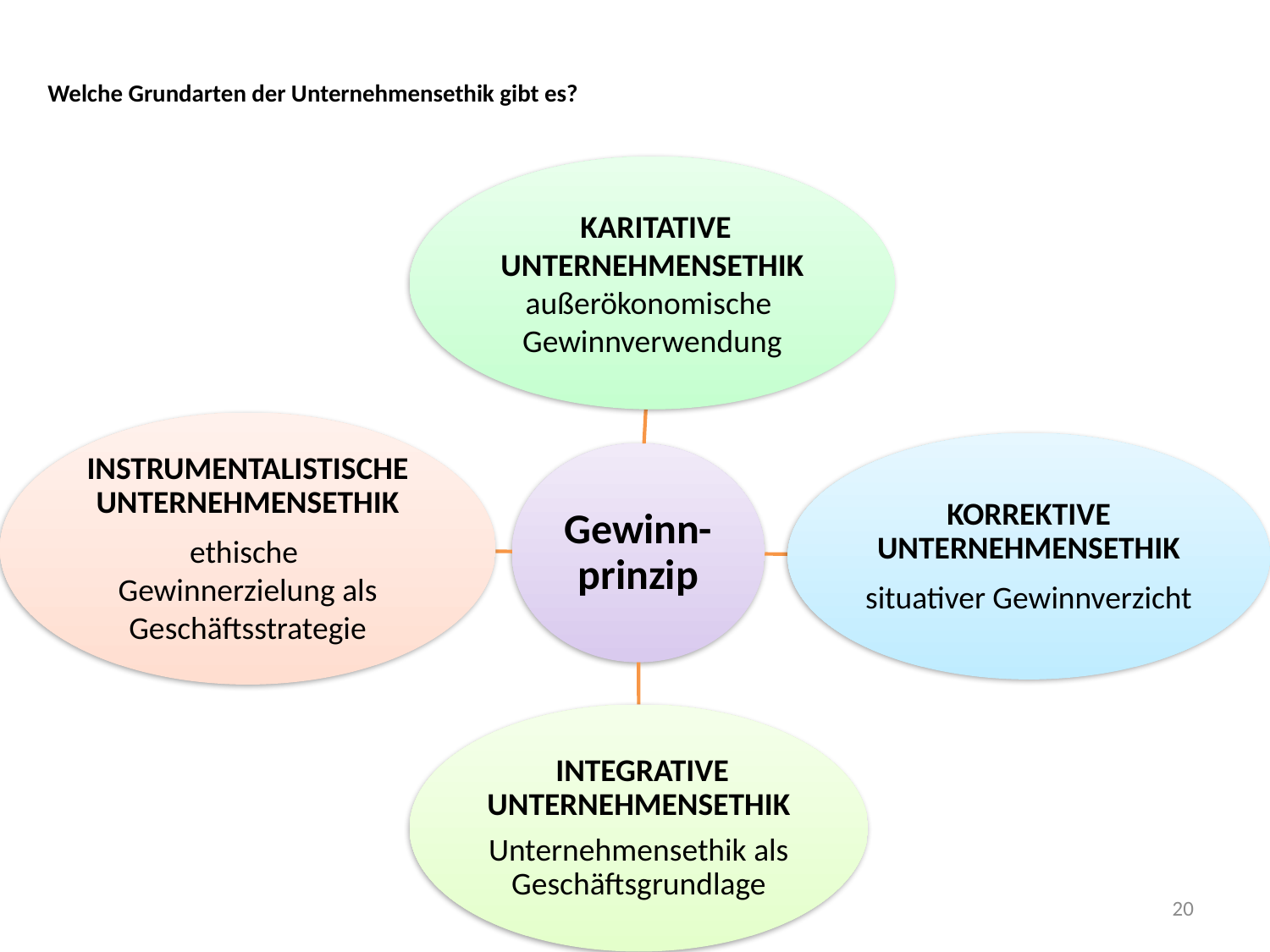

# Welche Grundarten der Unternehmensethik gibt es?
Gewinn- prinzip

KORREKTIVE UNTERNEHMENSETHIK
situativer Gewinnverzicht

 KARITATIVE
UNTERNEHMENSETHIK
außerökonomische
Gewinnverwendung

 INTEGRATIVE UNTERNEHMENSETHIK
Unternehmensethik als Geschäftsgrundlage

INSTRUMENTALISTISCHE UNTERNEHMENSETHIK
ethische
Gewinnerzielung als Geschäftsstrategie
20